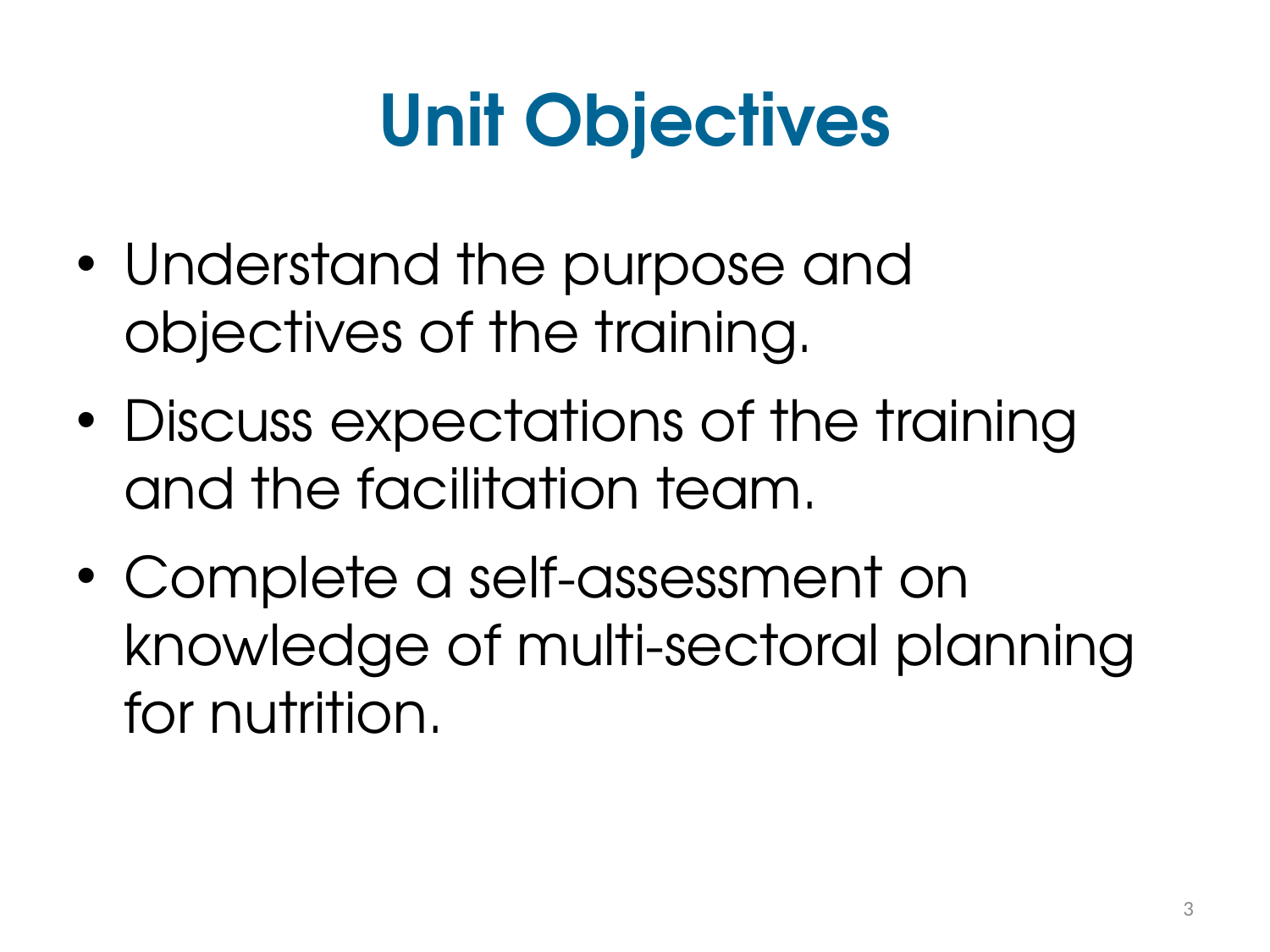

# Unit Objectives
Understand the purpose and objectives of the training.
Discuss expectations of the training and the facilitation team.
Complete a self-assessment on knowledge of multi-sectoral planning for nutrition.

3